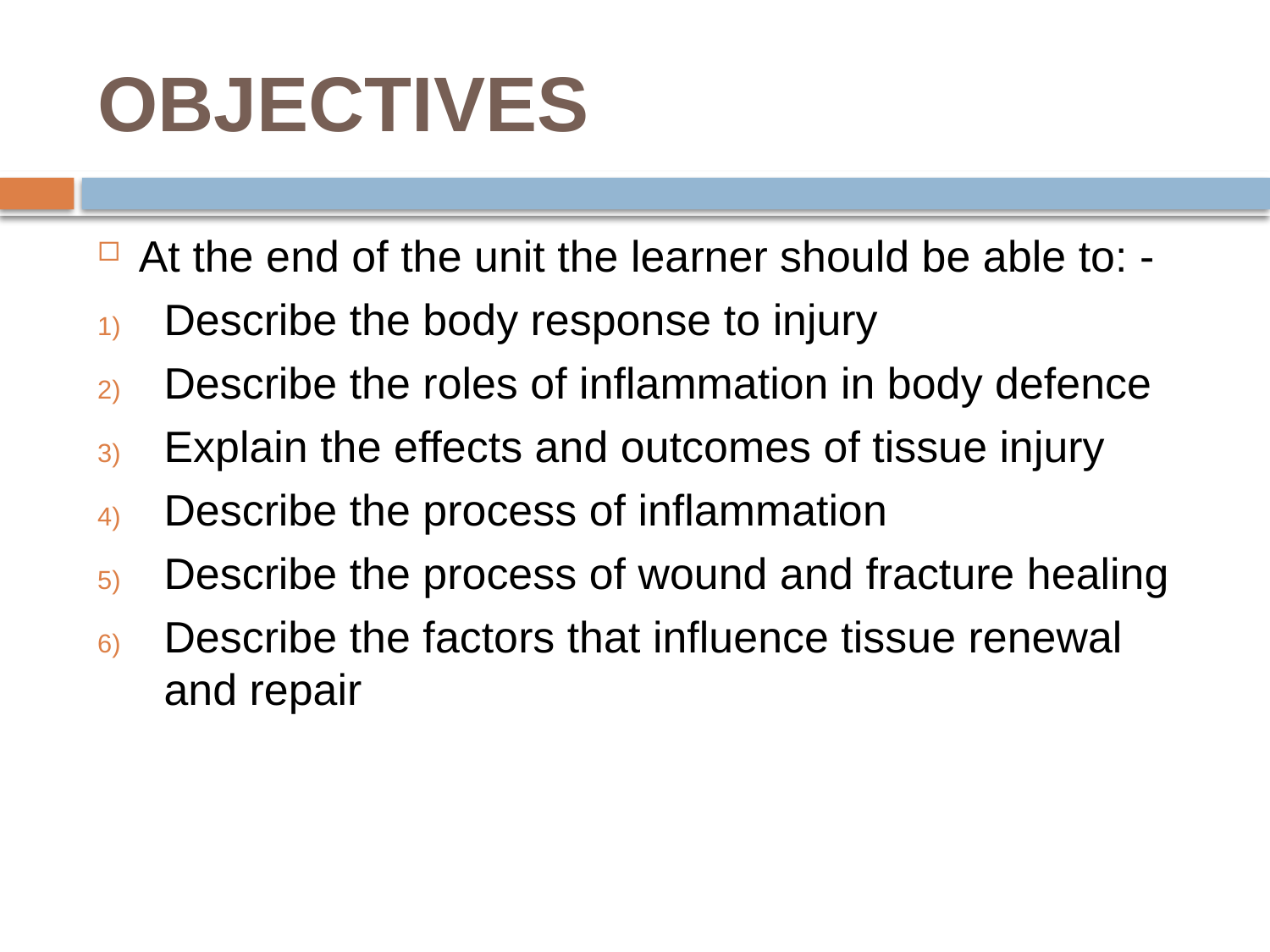

# OBJECTIVES
At the end of the unit the learner should be able to: -
Describe the body response to injury
Describe the roles of inflammation in body defence
Explain the effects and outcomes of tissue injury
Describe the process of inflammation
Describe the process of wound and fracture healing
Describe the factors that influence tissue renewal and repair